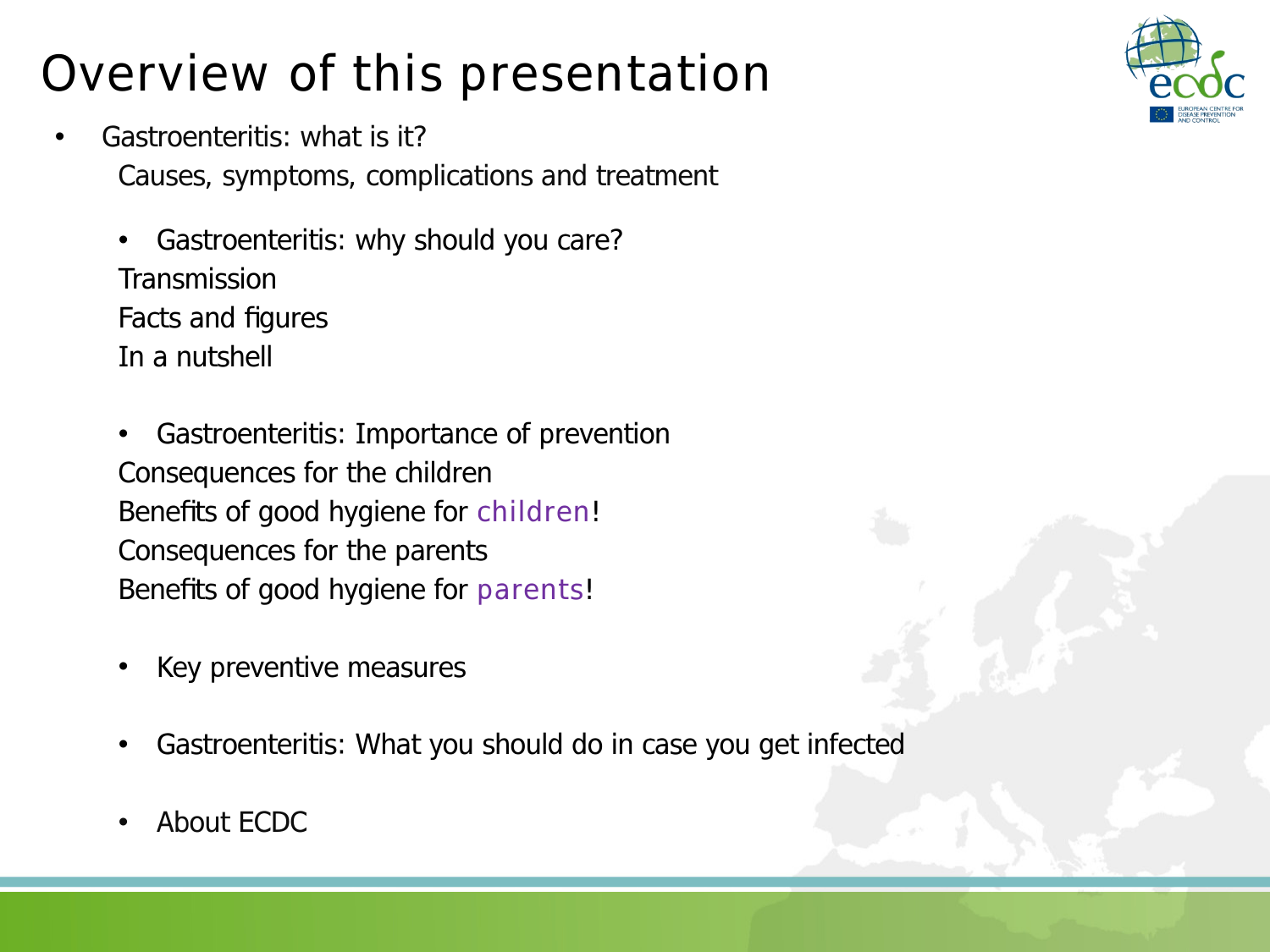

# Overview of this presentation

  Gastroenteritis: what is it?
Causes, symptoms, complications and treatment

 Gastroenteritis: why should you care?
Transmission
Facts and figures
In a nutshell

 Gastroenteritis: Importance of prevention
Consequences for the children
Benefits of good hygiene for children!
Consequences for the parents
Benefits of good hygiene for parents!

 Key preventive measures

 Gastroenteritis: What you should do in case you get infected

 About ECDC